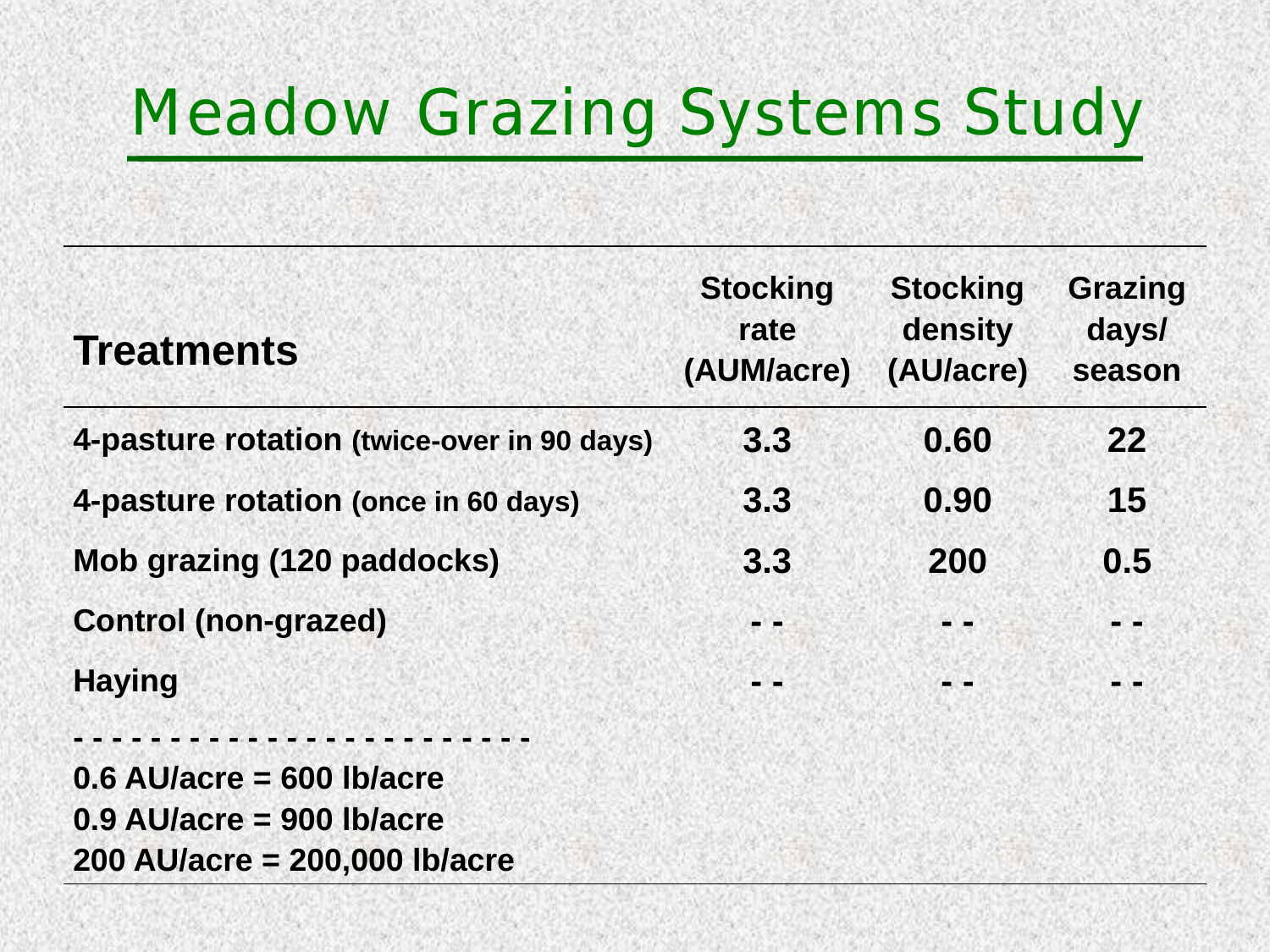

Meadow Grazing Systems Study

|  |  |  |  |
| --- | --- | --- | --- |
| Treatments | Stocking rate (AUM/acre) | Stocking density (AU/acre) | Grazing days/ season |
| 4-pasture rotation (twice-over in 90 days) | 3.3 | 0.60 | 22 |
| 4-pasture rotation (once in 60 days) | 3.3 | 0.90 | 15 |
| Mob grazing (120 paddocks) | 3.3 | 200 | 0.5 |
| Control (non-grazed) | - - | - - | - - |
| Haying | - - | - - | - - |
| - - - - - - - - - - - - - - - - - - - - - - - - 0.6 AU/acre = 600 lb/acre 0.9 AU/acre = 900 lb/acre 200 AU/acre = 200,000 lb/acre |  |  |  |